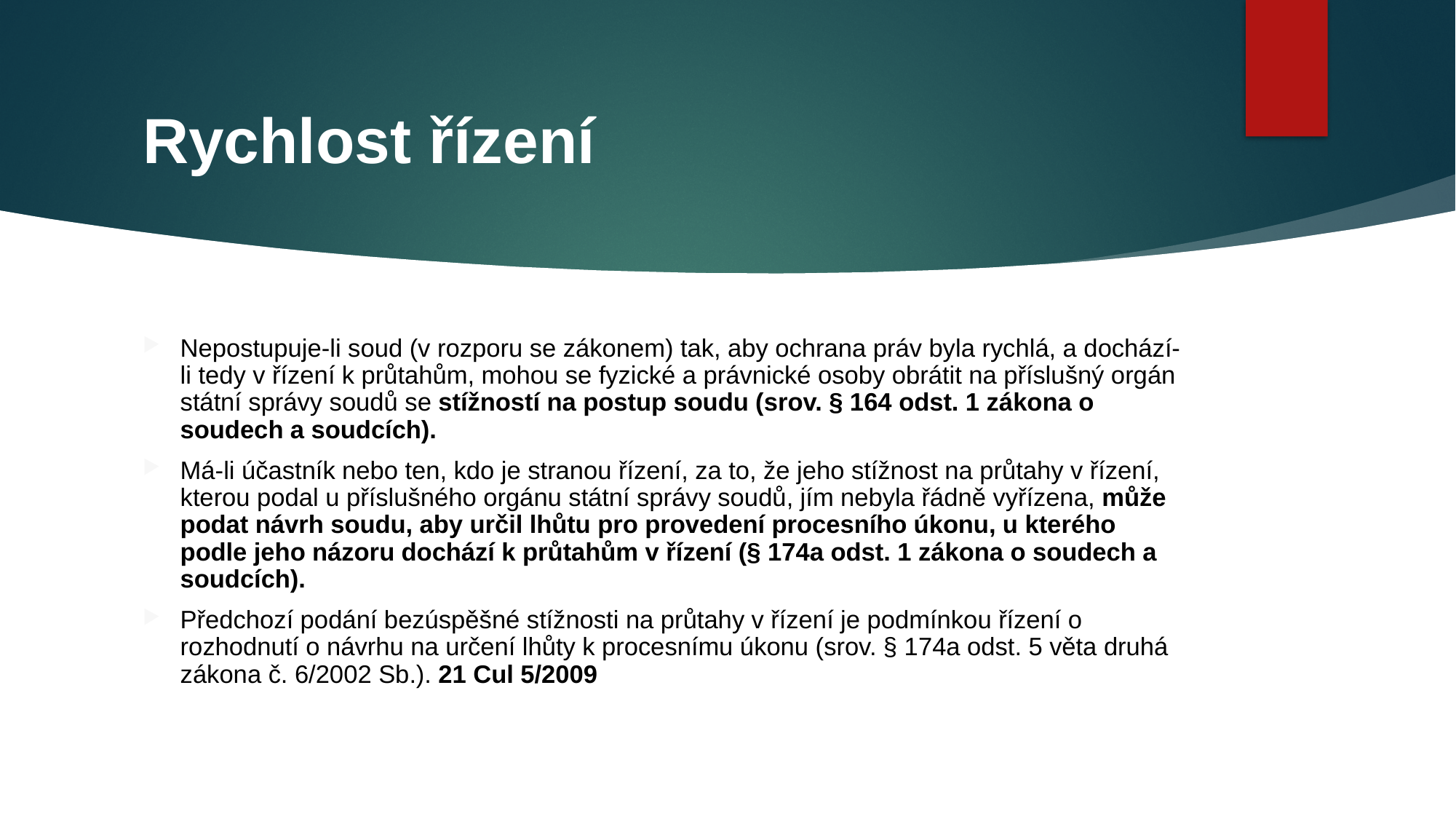

# Rychlost řízení

Nepostupuje-li soud (v rozporu se zákonem) tak, aby ochrana práv byla rychlá, a dochází-li tedy v řízení k průtahům, mohou se fyzické a právnické osoby obrátit na příslušný orgán státní správy soudů se stížností na postup soudu (srov. § 164 odst. 1 zákona o soudech a soudcích).
Má-li účastník nebo ten, kdo je stranou řízení, za to, že jeho stížnost na průtahy v řízení, kterou podal u příslušného orgánu státní správy soudů, jím nebyla řádně vyřízena, může podat návrh soudu, aby určil lhůtu pro provedení procesního úkonu, u kterého podle jeho názoru dochází k průtahům v řízení (§ 174a odst. 1 zákona o soudech a soudcích).
Předchozí podání bezúspěšné stížnosti na průtahy v řízení je podmínkou řízení o rozhodnutí o návrhu na určení lhůty k procesnímu úkonu (srov. § 174a odst. 5 věta druhá zákona č. 6/2002 Sb.). 21 Cul 5/2009